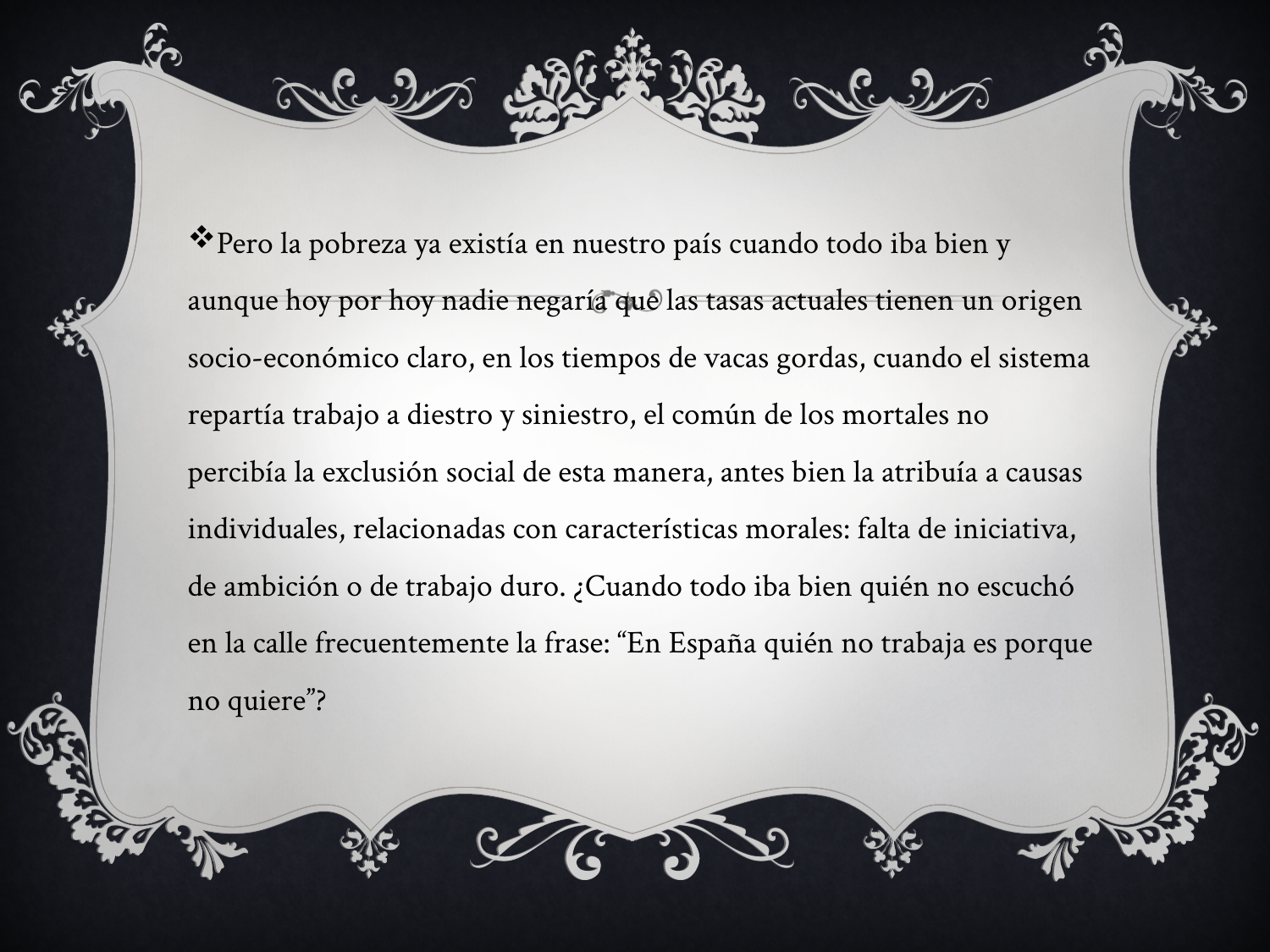

Pero la pobreza ya existía en nuestro país cuando todo iba bien y aunque hoy por hoy nadie negaría que las tasas actuales tienen un origen socio-económico claro, en los tiempos de vacas gordas, cuando el sistema repartía trabajo a diestro y siniestro, el común de los mortales no percibía la exclusión social de esta manera, antes bien la atribuía a causas individuales, relacionadas con características morales: falta de iniciativa, de ambición o de trabajo duro. ¿Cuando todo iba bien quién no escuchó en la calle frecuentemente la frase: “En España quién no trabaja es porque no quiere”?